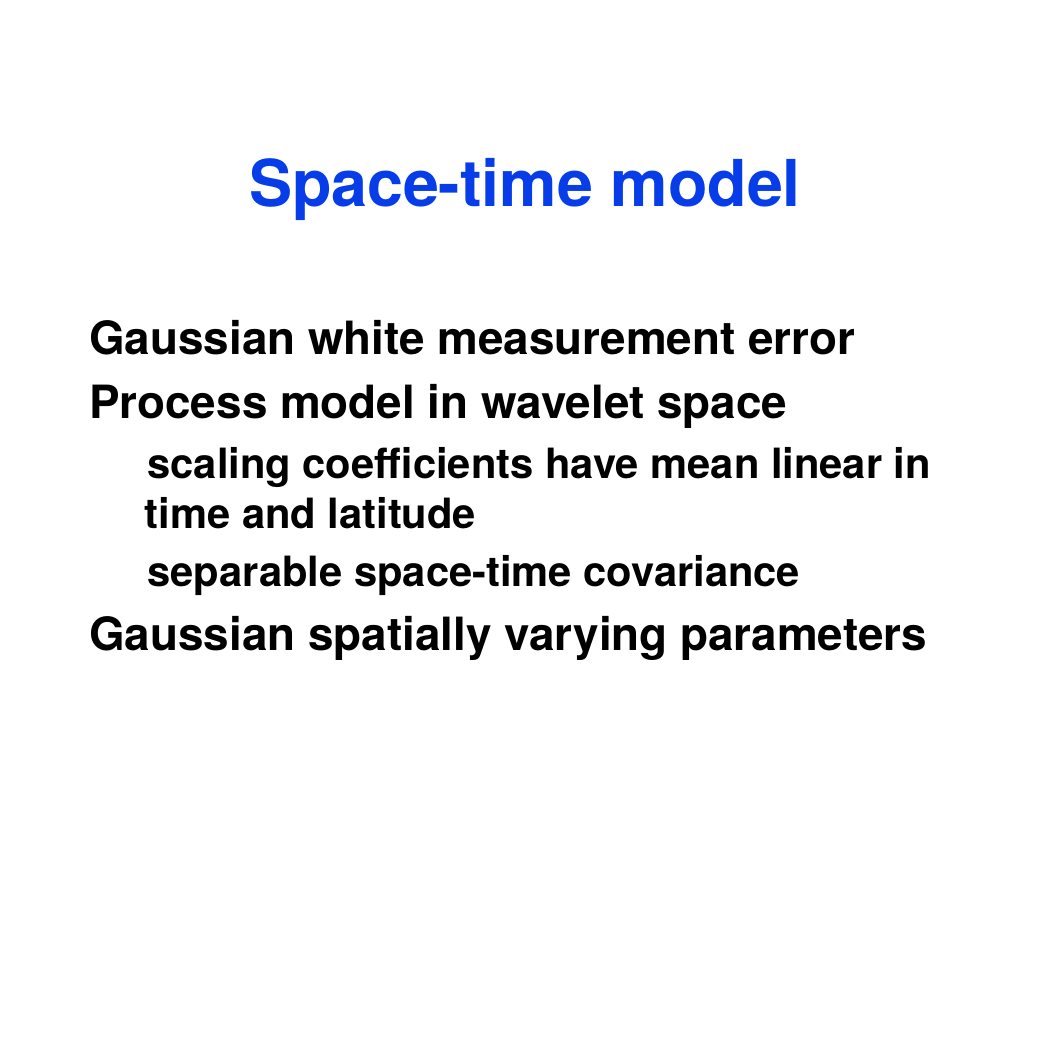

# Space-time model
Gaussian white measurement error
Process model in wavelet space
scaling coefficients have mean linear in time and latitude
separable space-time covariance
Gaussian spatially varying parameters